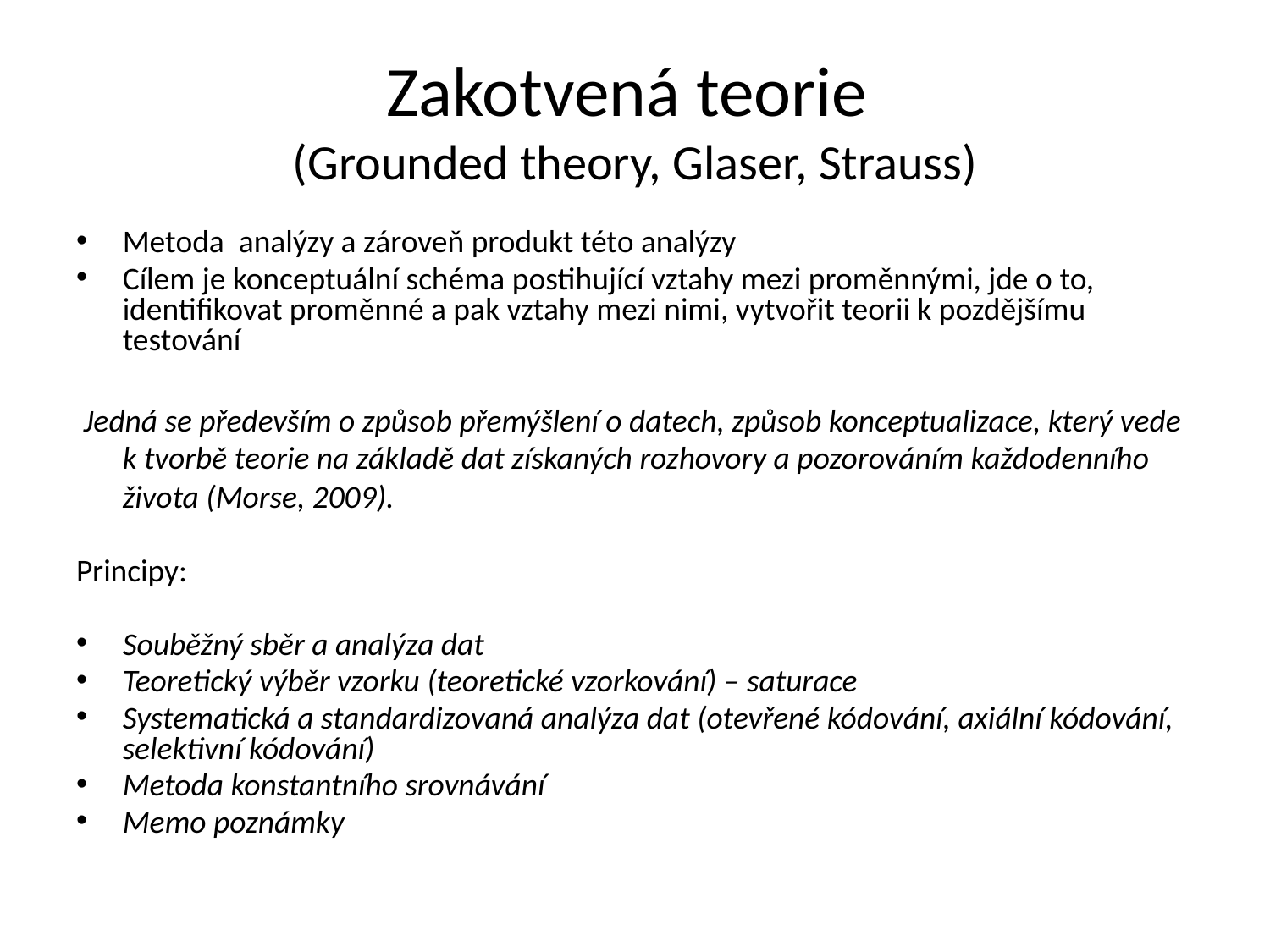

# Zakotvená teorie (Grounded theory, Glaser, Strauss)
Metoda  analýzy a zároveň produkt této analýzy
Cílem je konceptuální schéma postihující vztahy mezi proměnnými, jde o to, identifikovat proměnné a pak vztahy mezi nimi, vytvořit teorii k pozdějšímu testování

 Jedná se především o způsob přemýšlení o datech, způsob konceptualizace, který vede k tvorbě teorie na základě dat získaných rozhovory a pozorováním každodenního života (Morse, 2009).

Principy:

Souběžný sběr a analýza dat
Teoretický výběr vzorku (teoretické vzorkování) – saturace
Systematická a standardizovaná analýza dat (otevřené kódování, axiální kódování, selektivní kódování)
Metoda konstantního srovnávání
Memo poznámky